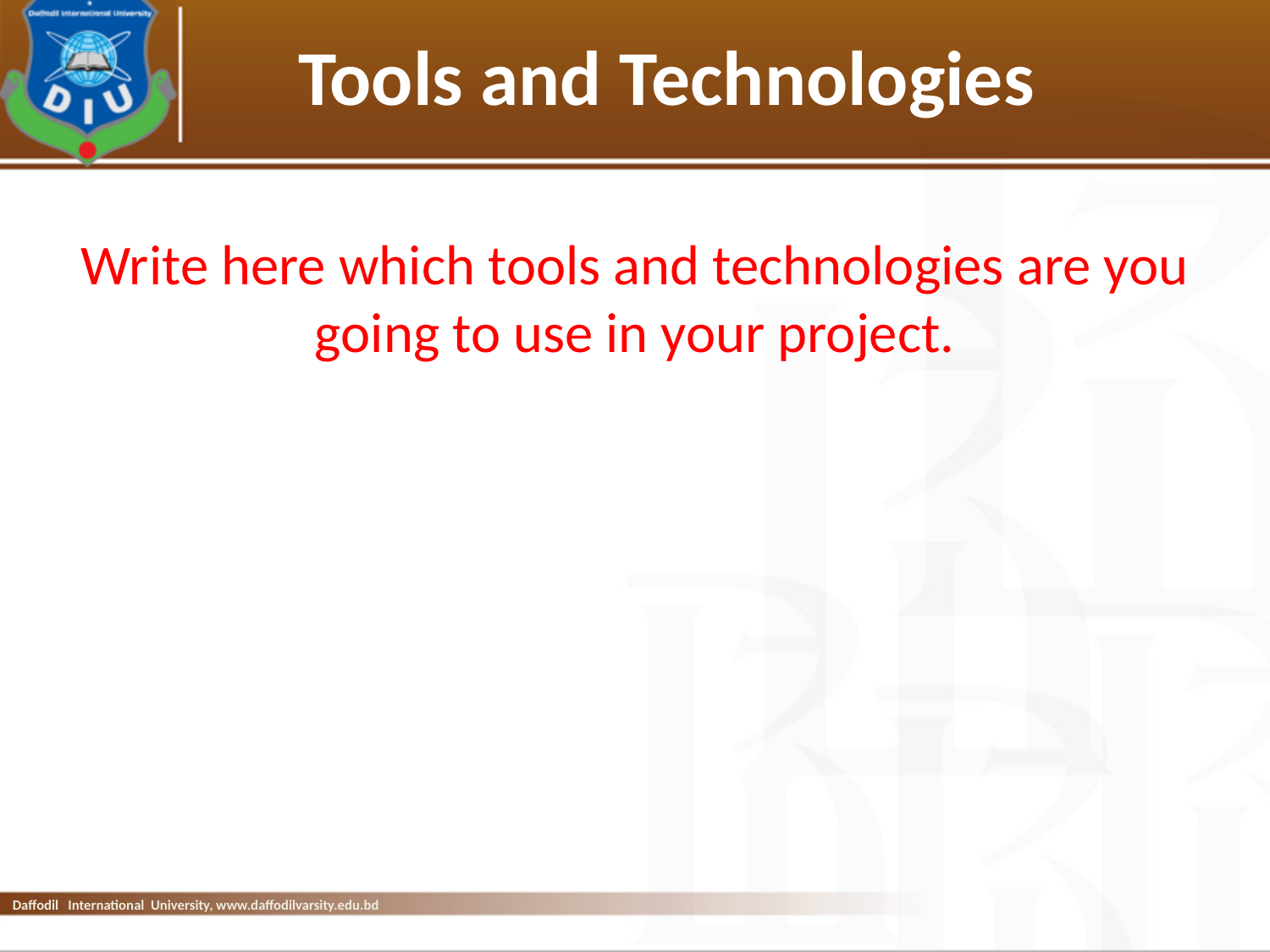

# Tools and Technologies
Write here which tools and technologies are you going to use in your project.
Daffodil   International  University, www.daffodilvarsity.edu.bd